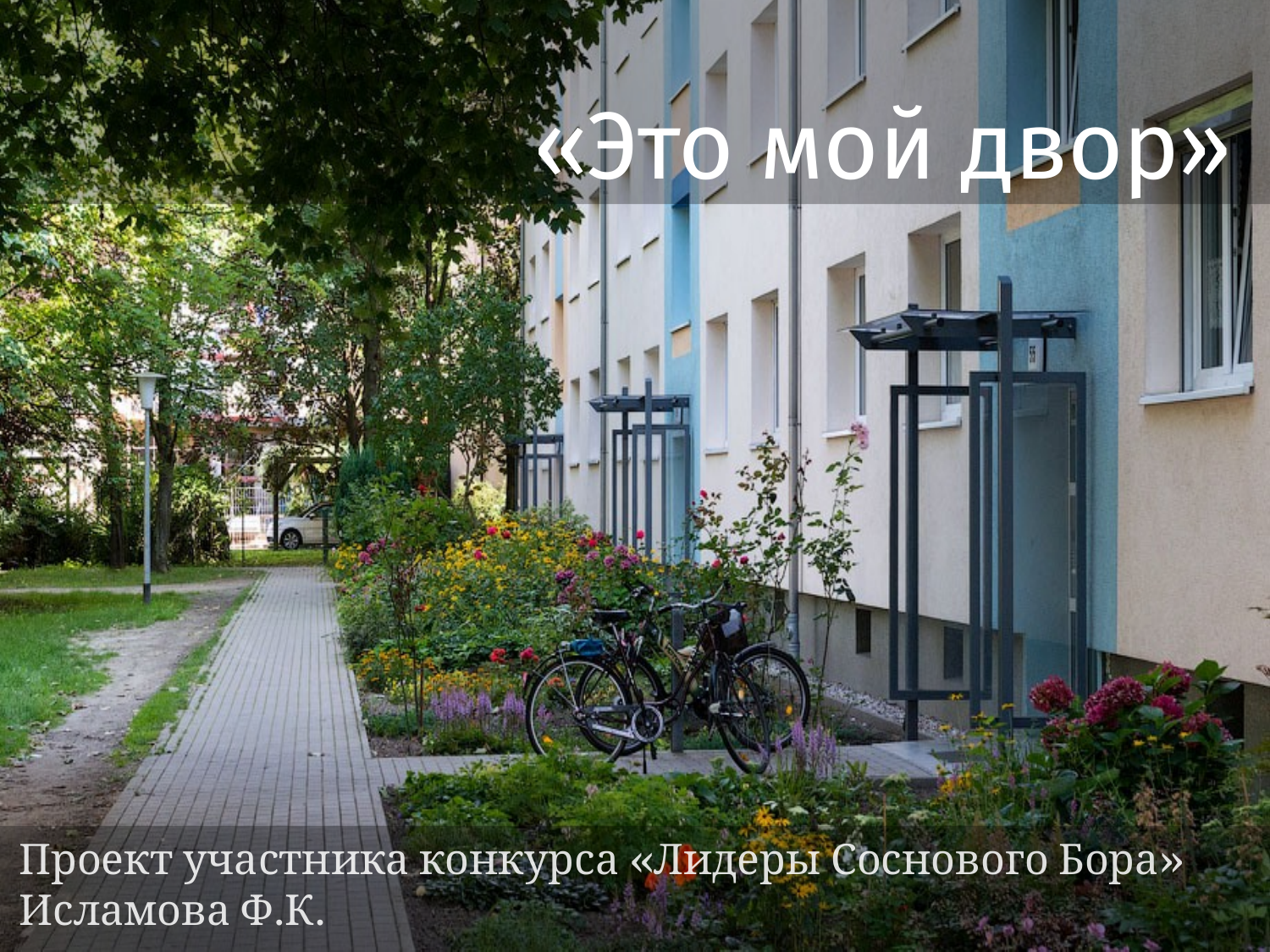

# «Это мой двор»
Проект участника конкурса «Лидеры Соснового Бора» Исламова Ф.К.